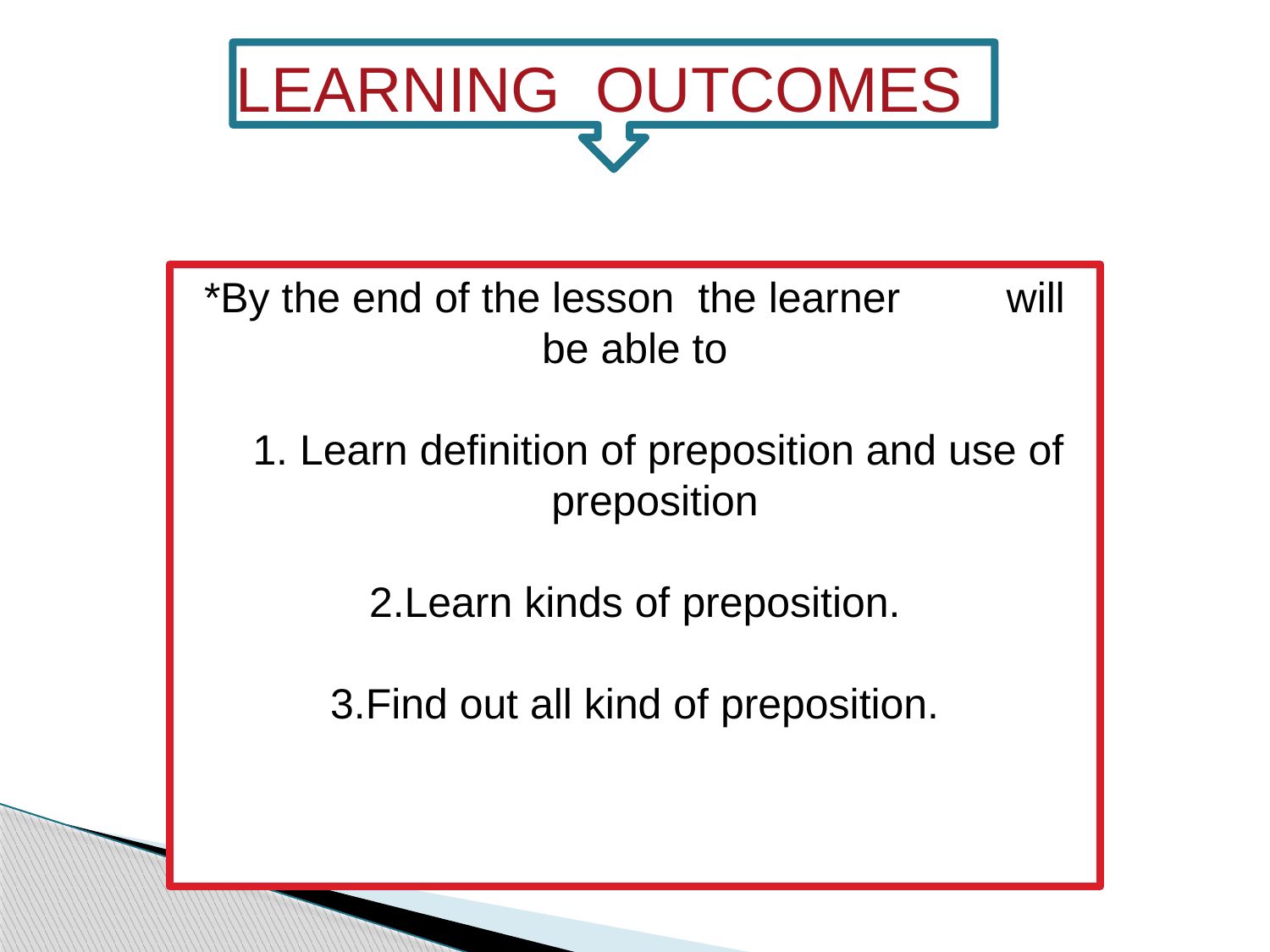

LEARNING  OUTCOMES

*By the end of the lesson  the learner         will be able to

    1. Learn definition of preposition and use of preposition

2.Learn kinds of preposition.

3.Find out all kind of preposition.